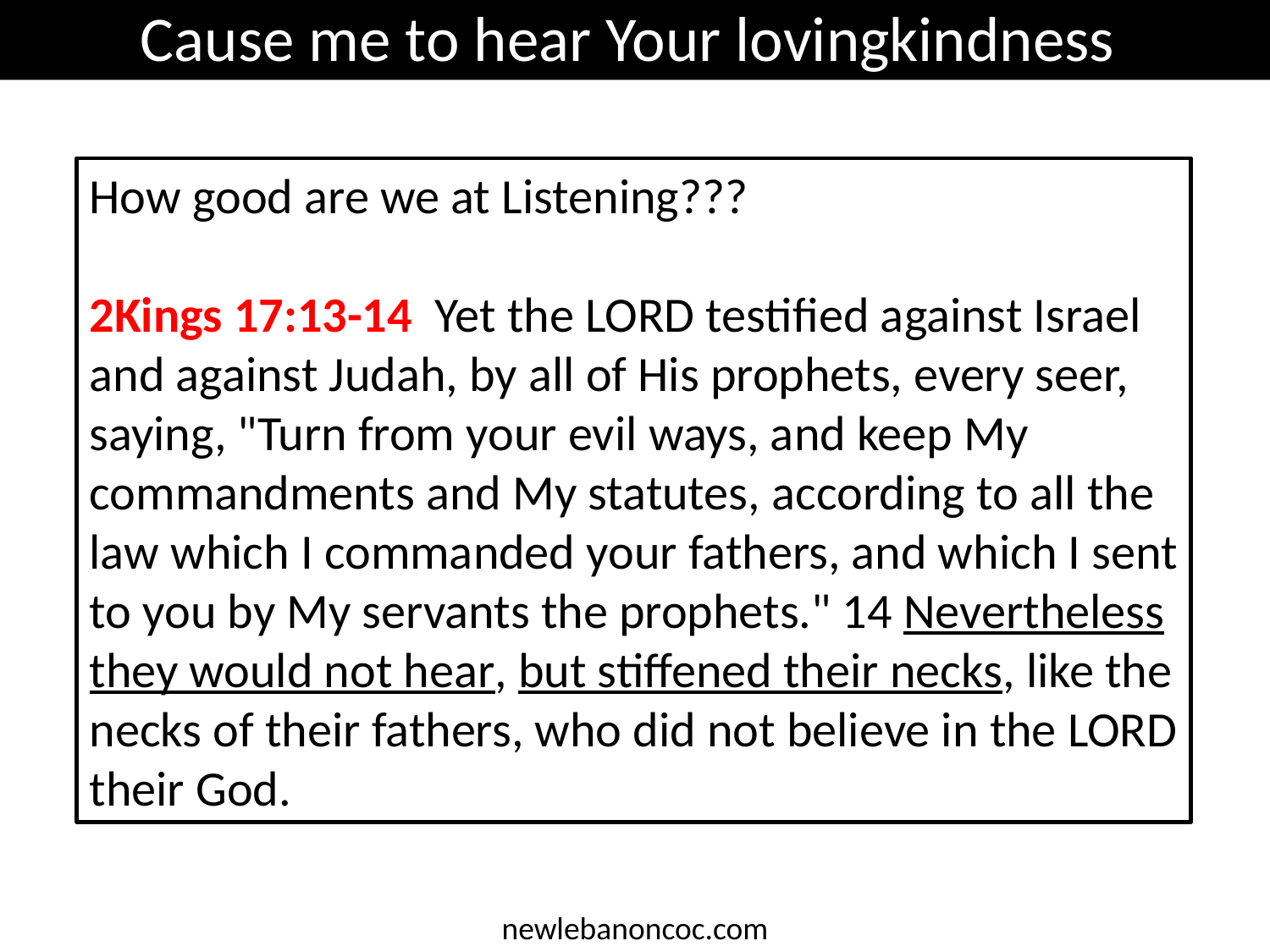

Cause me to hear Your lovingkindness

How good are we at Listening???

2Kings 17:13-14  Yet the LORD testified against Israel and against Judah, by all of His prophets, every seer, saying, "Turn from your evil ways, and keep My commandments and My statutes, according to all the law which I commanded your fathers, and which I sent to you by My servants the prophets." 14 Nevertheless they would not hear, but stiffened their necks, like the necks of their fathers, who did not believe in the LORD their God.
newlebanoncoc.com